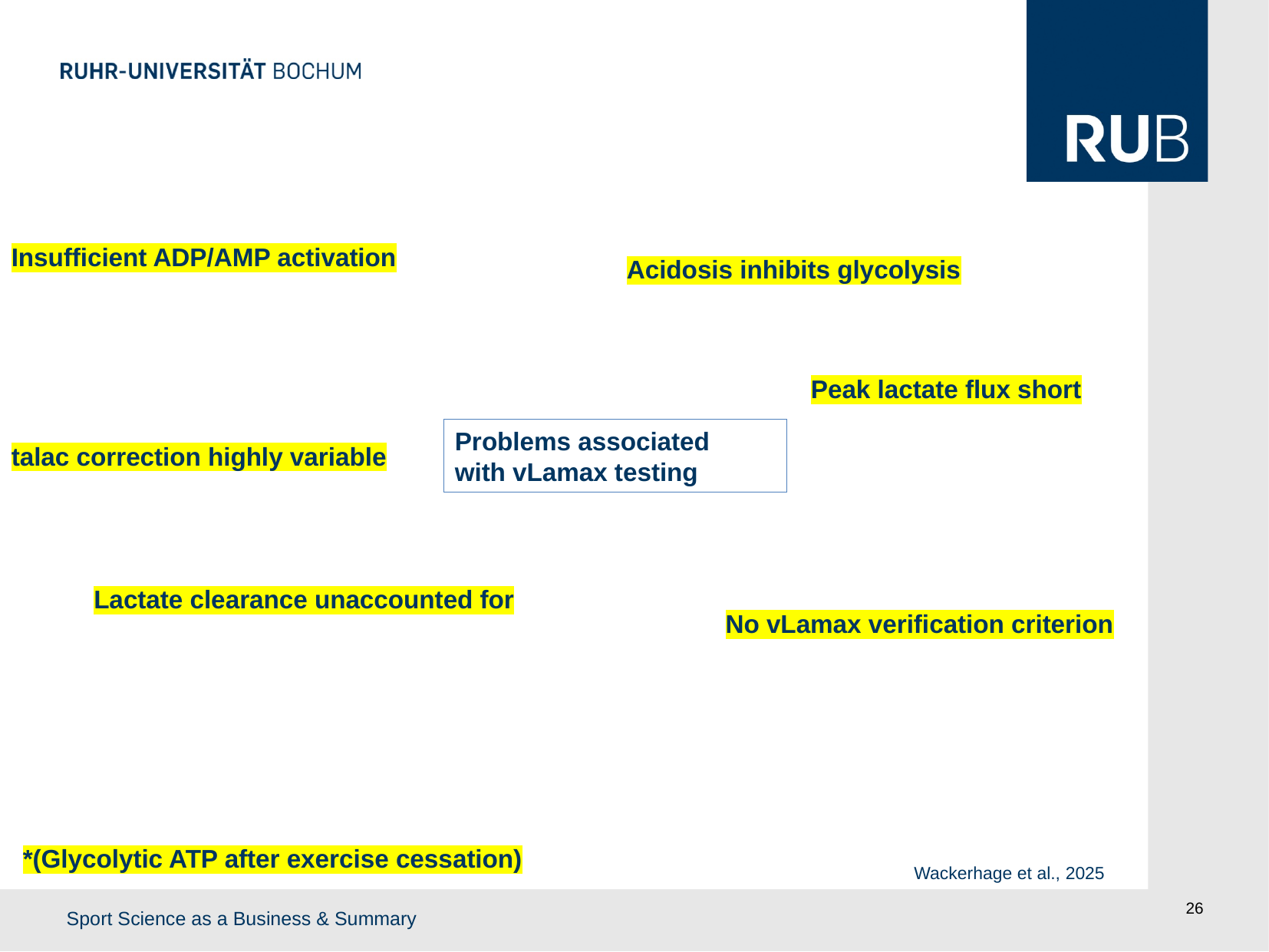

Insufficient ADP/AMP activation
Acidosis inhibits glycolysis
Peak lactate flux short
Problems associated
with vLamax testing
talac correction highly variable
Lactate clearance unaccounted for
No vLamax verification criterion
*(Glycolytic ATP after exercise cessation)
Wackerhage et al., 2025